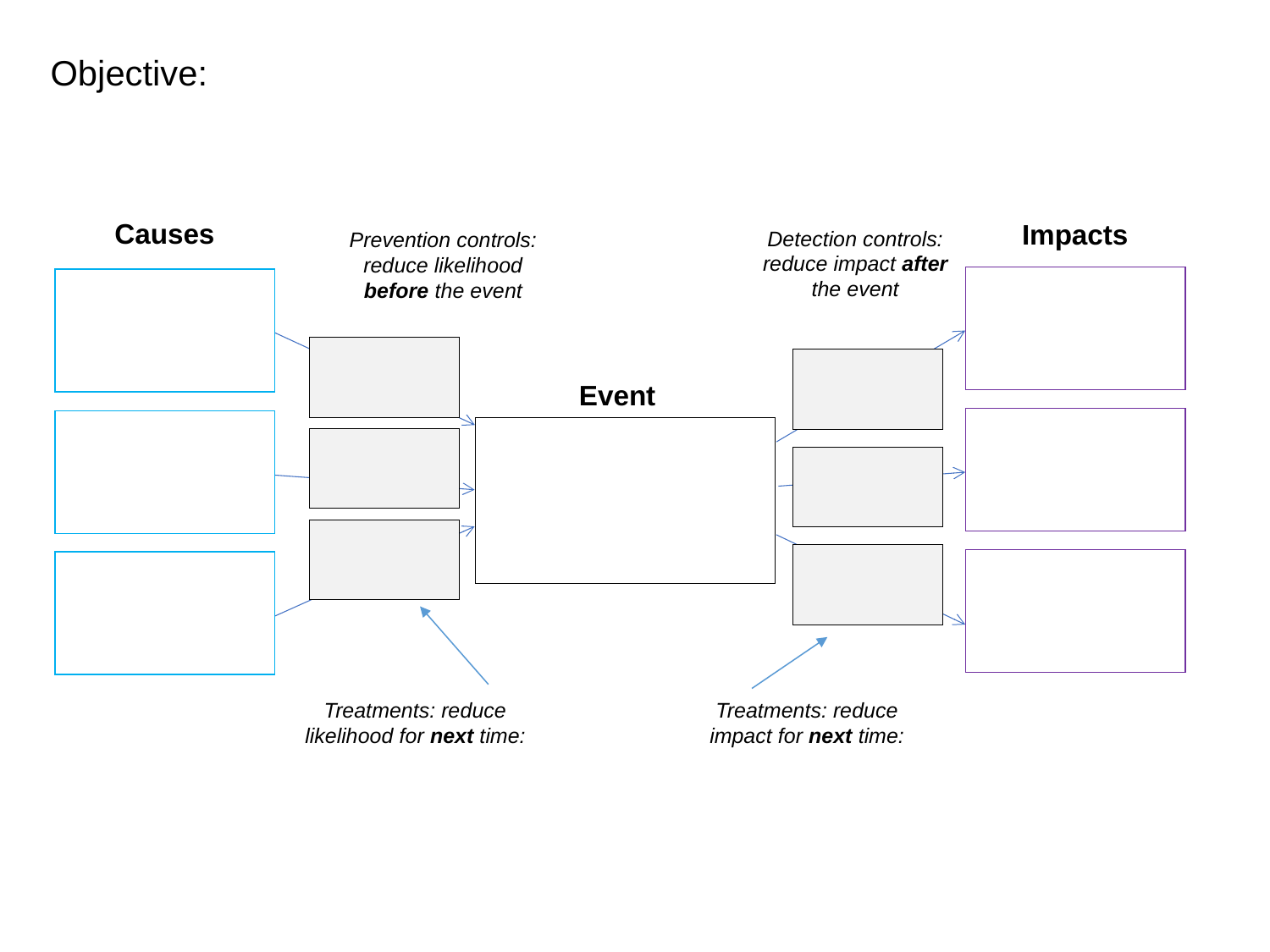

Objective:
Causes

Impacts

Detection controls: reduce impact after the event

Prevention controls: reduce likelihood before the event

Event

Treatments: reduce likelihood for next time:
Treatments: reduce impact for next time: